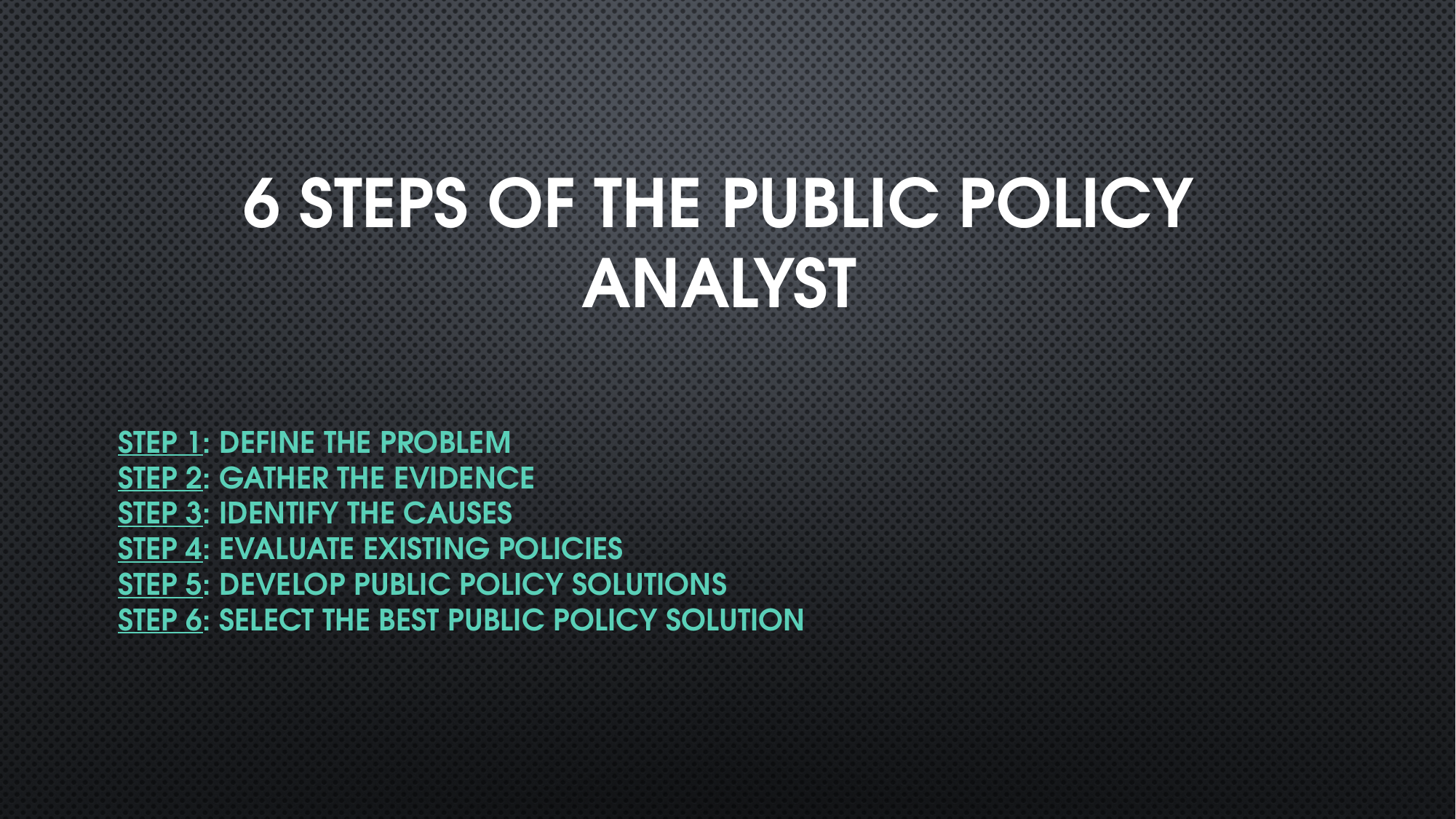

6 STEPS OF THE PUBLIC POLICY ANALYST
# Step 1: Define the Problem
Step 2: Gather the Evidence
Step 3: Identify the Causes
Step 4: Evaluate Existing Policies
Step 5: Develop Public Policy Solutions
Step 6: Select the Best Public Policy Solution